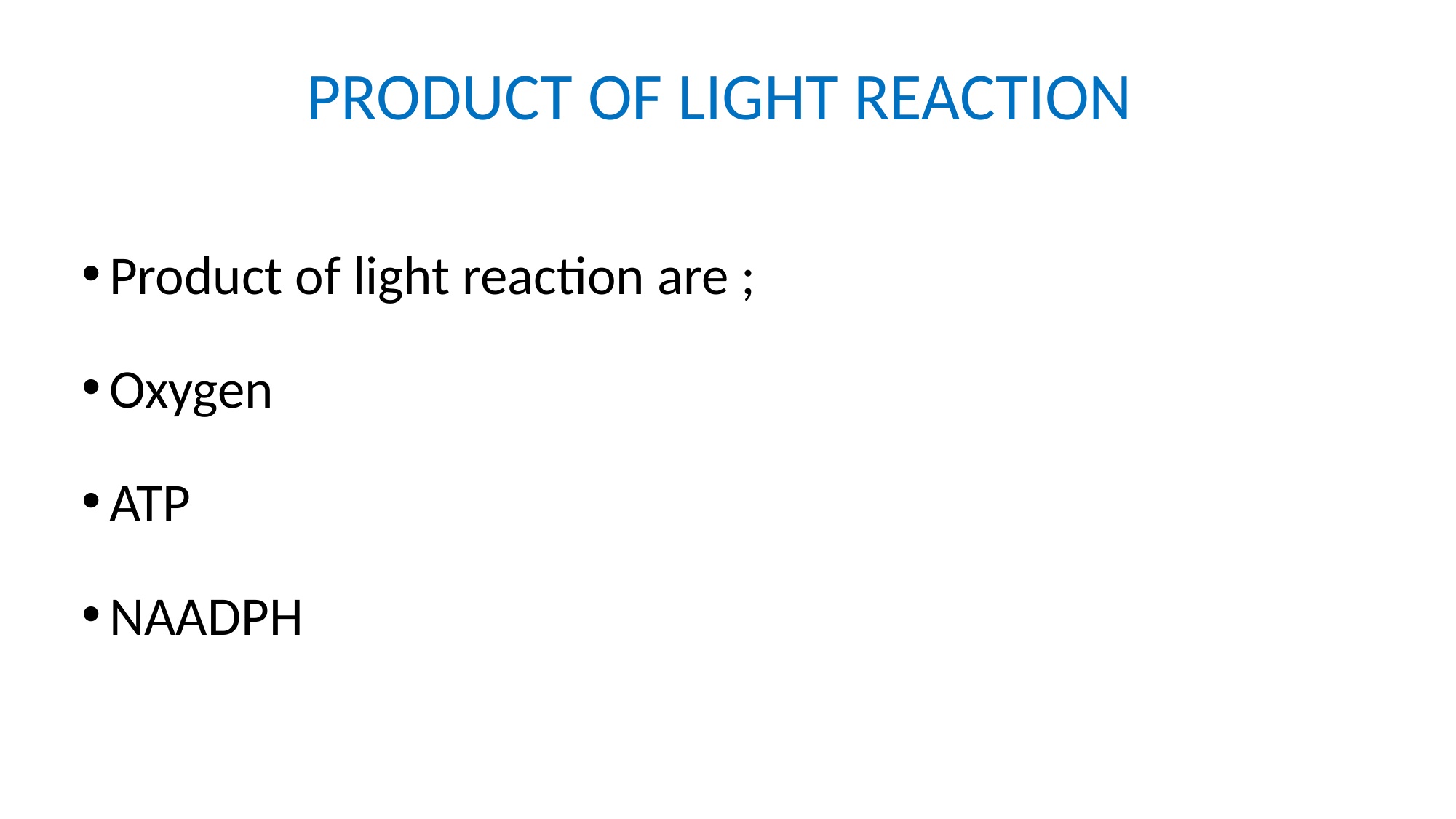

# Product of light reaction
Product of light reaction are ;
Oxygen
ATP
NAADPH